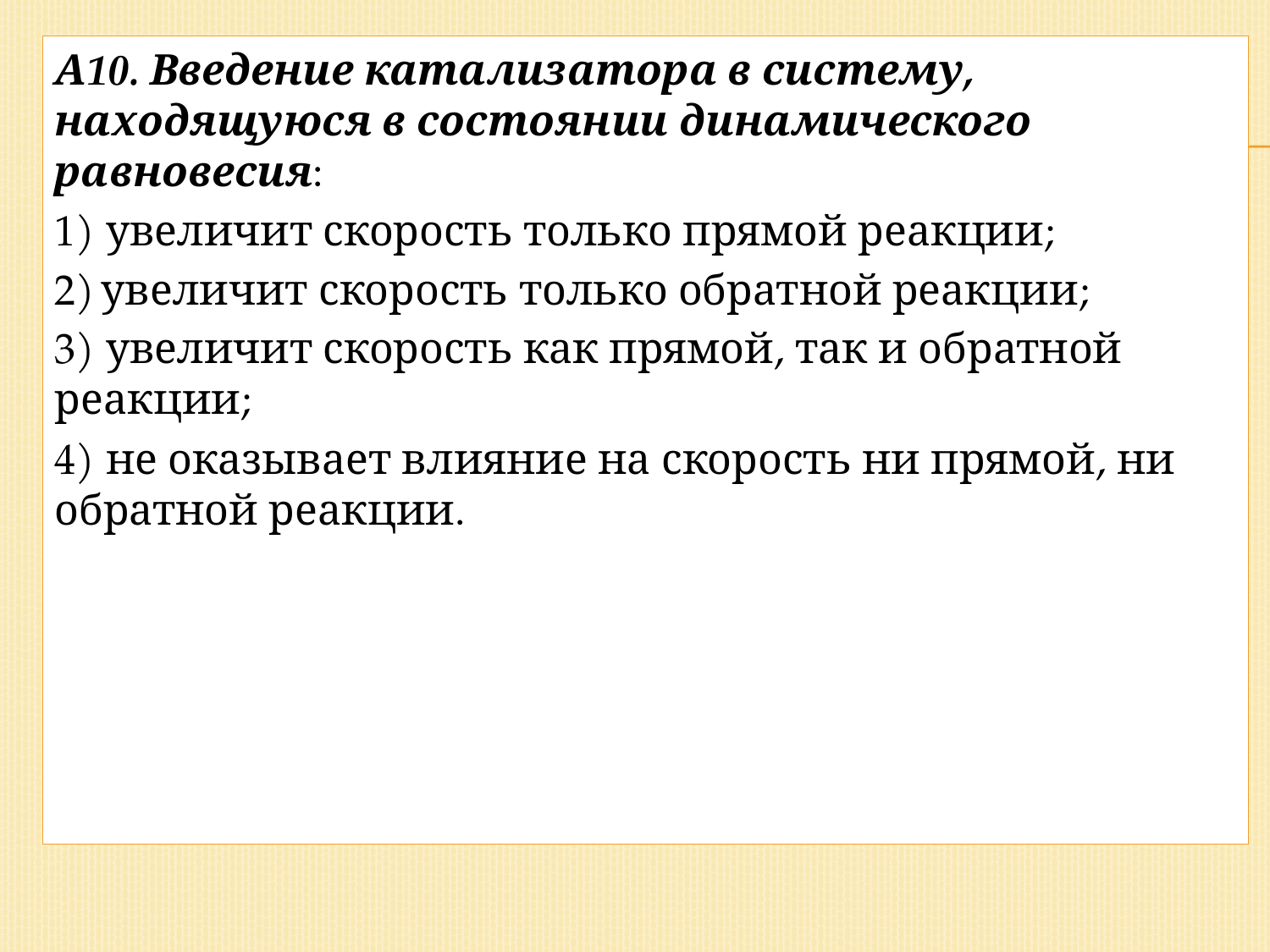

А10. Введение катализатора в систему, находящуюся в состоянии динамического равновесия:
1) увеличит скорость только прямой реакции;
2) увеличит скорость только обратной реакции;
3) увеличит скорость как прямой, так и обратной реакции;
4) не оказывает влияние на скорость ни прямой, ни обратной реакции.